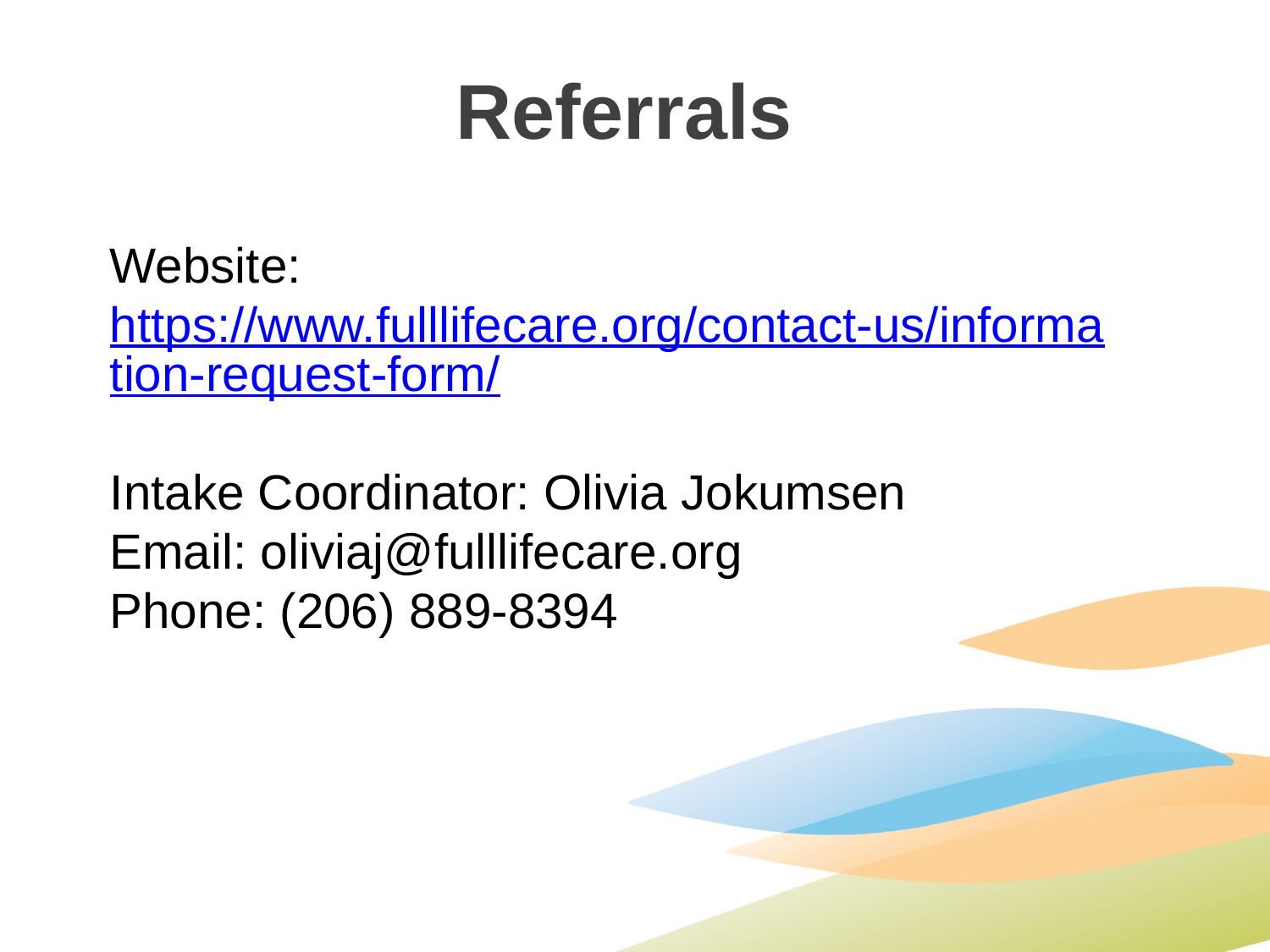

Referrals
Website: 	https://www.fulllifecare.org/contact-us/information-request-form/

Intake Coordinator: Olivia Jokumsen
Email: oliviaj@fulllifecare.org
Phone: (206) 889-8394